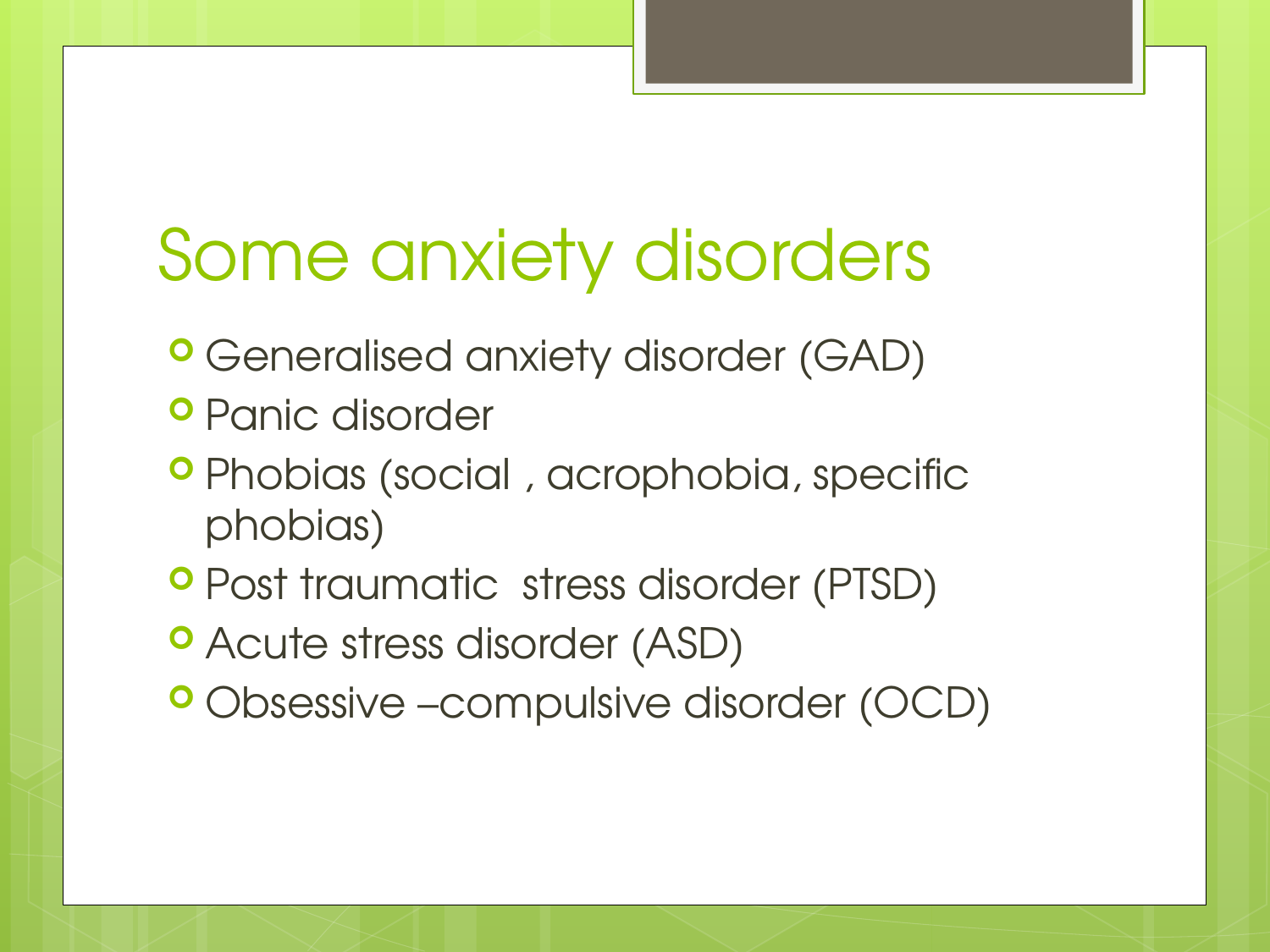

# Some anxiety disorders
Generalised anxiety disorder (GAD)
Panic disorder
Phobias (social , acrophobia, specific phobias)
Post traumatic  stress disorder (PTSD)
Acute stress disorder (ASD)
Obsessive –compulsive disorder (OCD)